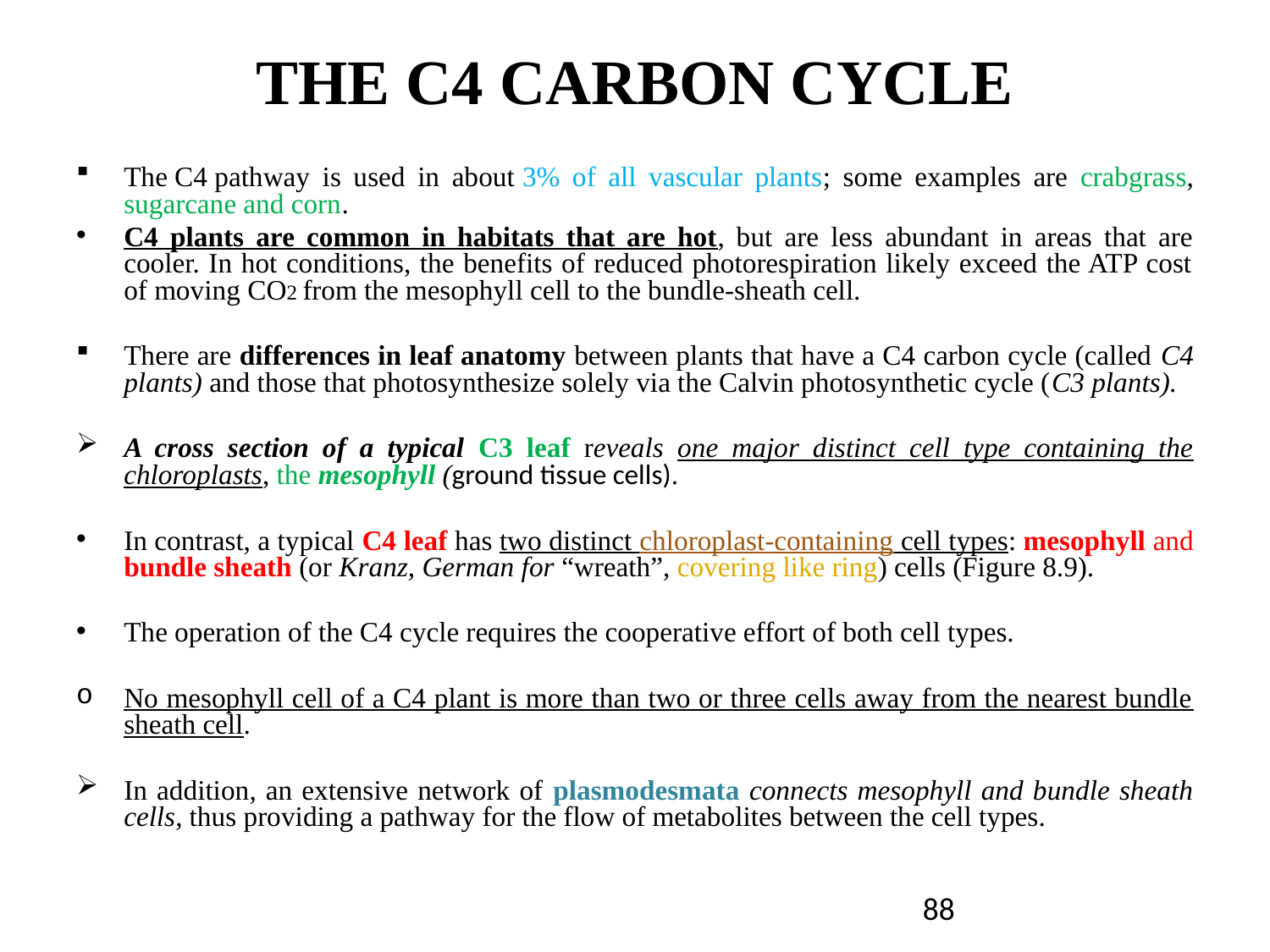

THE C4 CARBON CYCLE

The C4 pathway is used in about 3% of all vascular plants; some examples are crabgrass, sugarcane and corn.
C4 plants are common in habitats that are hot, but are less abundant in areas that are cooler. In hot conditions, the benefits of reduced photorespiration likely exceed the ATP cost of moving CO2​ from the mesophyll cell to the bundle-sheath cell.

There are differences in leaf anatomy between plants that have a C4 carbon cycle (called C4 plants) and those that photosynthesize solely via the Calvin photosynthetic cycle (C3 plants).

A cross section of a typical C3 leaf reveals one major distinct cell type containing the chloroplasts, the mesophyll (ground tissue cells).

In contrast, a typical C4 leaf has two distinct chloroplast-containing cell types: mesophyll and bundle sheath (or Kranz, German for “wreath”, covering like ring) cells (Figure 8.9).

The operation of the C4 cycle requires the cooperative effort of both cell types.

No mesophyll cell of a C4 plant is more than two or three cells away from the nearest bundle sheath cell.

In addition, an extensive network of plasmodesmata connects mesophyll and bundle sheath cells, thus providing a pathway for the flow of metabolites between the cell types.
88